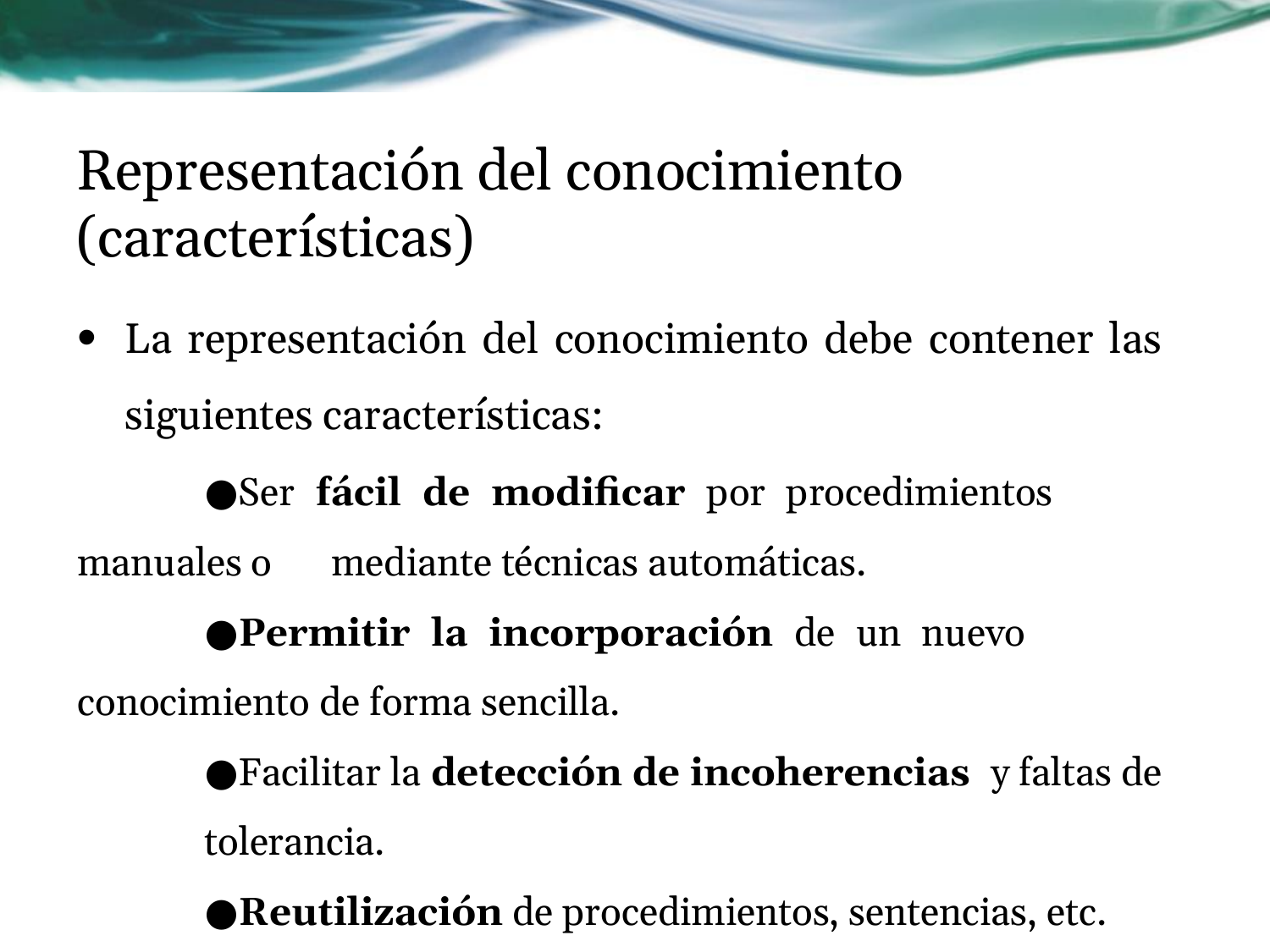

# Representación del conocimiento (características)
La representación del conocimiento debe contener las siguientes características:
	●Ser fácil de modificar por procedimientos 	manuales o 	mediante técnicas automáticas.
	●Permitir la incorporación de un nuevo 	conocimiento de forma sencilla.
	●Facilitar la detección de incoherencias  y faltas de 	tolerancia.
	●Reutilización de procedimientos, sentencias, etc.